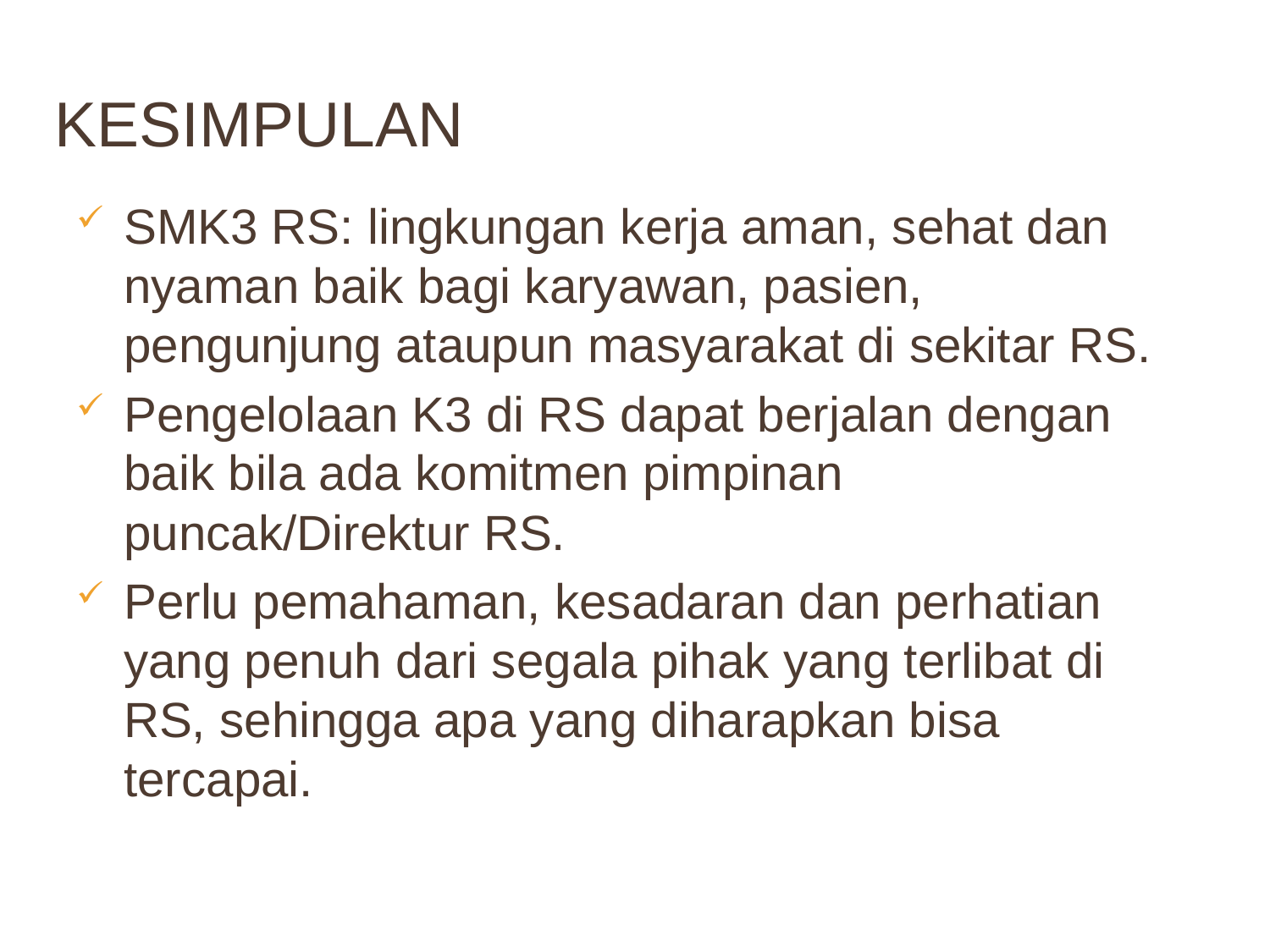

# KESIMPULAN
SMK3 RS: lingkungan kerja aman, sehat dan nyaman baik bagi karyawan, pasien, pengunjung ataupun masyarakat di sekitar RS.
Pengelolaan K3 di RS dapat berjalan dengan baik bila ada komitmen pimpinan puncak/Direktur RS.
Perlu pemahaman, kesadaran dan perhatian yang penuh dari segala pihak yang terlibat di RS, sehingga apa yang diharapkan bisa tercapai.